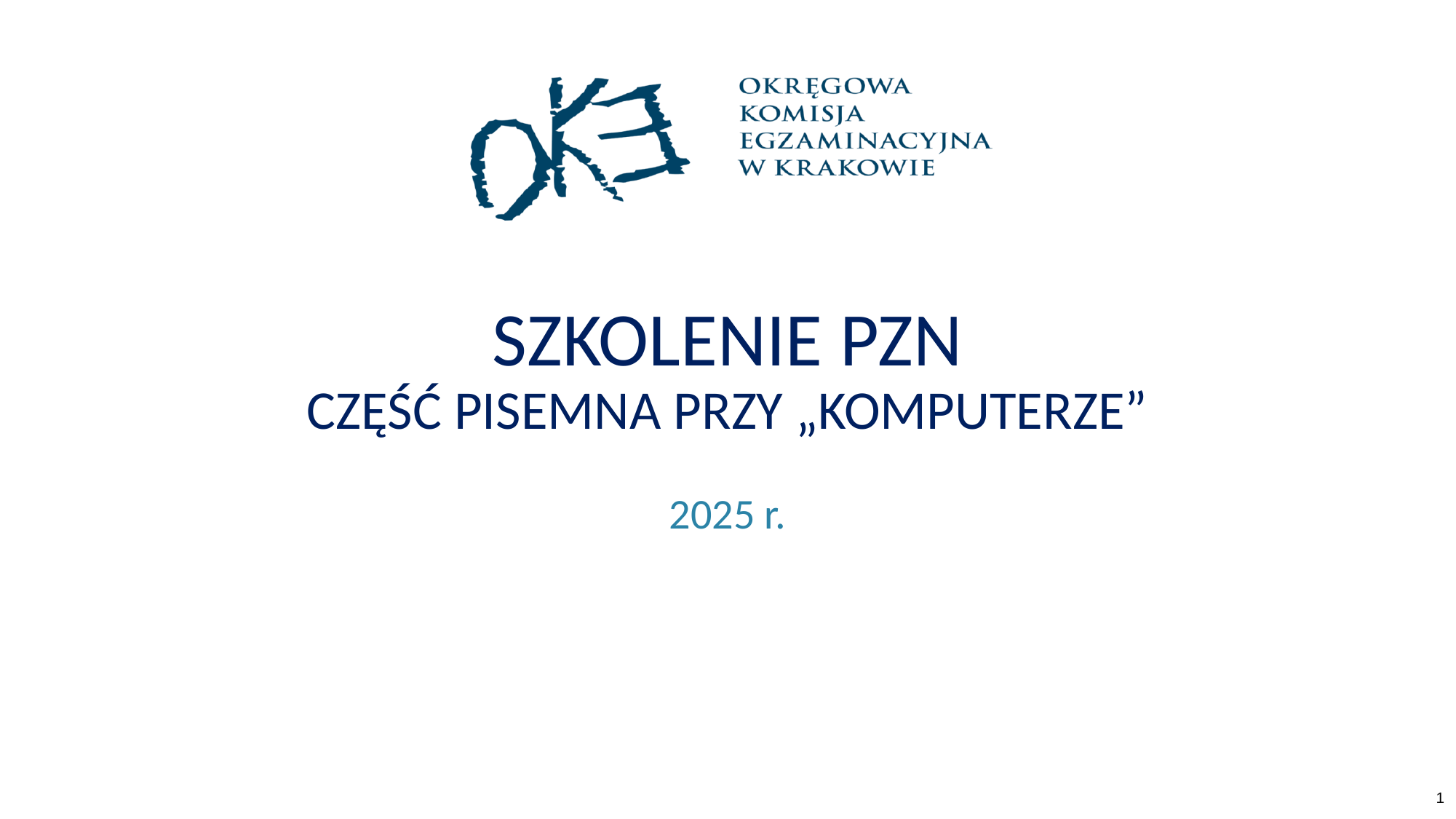

# Szkolenie PZN część pisemna przy „komputerze”
2025 r.
1